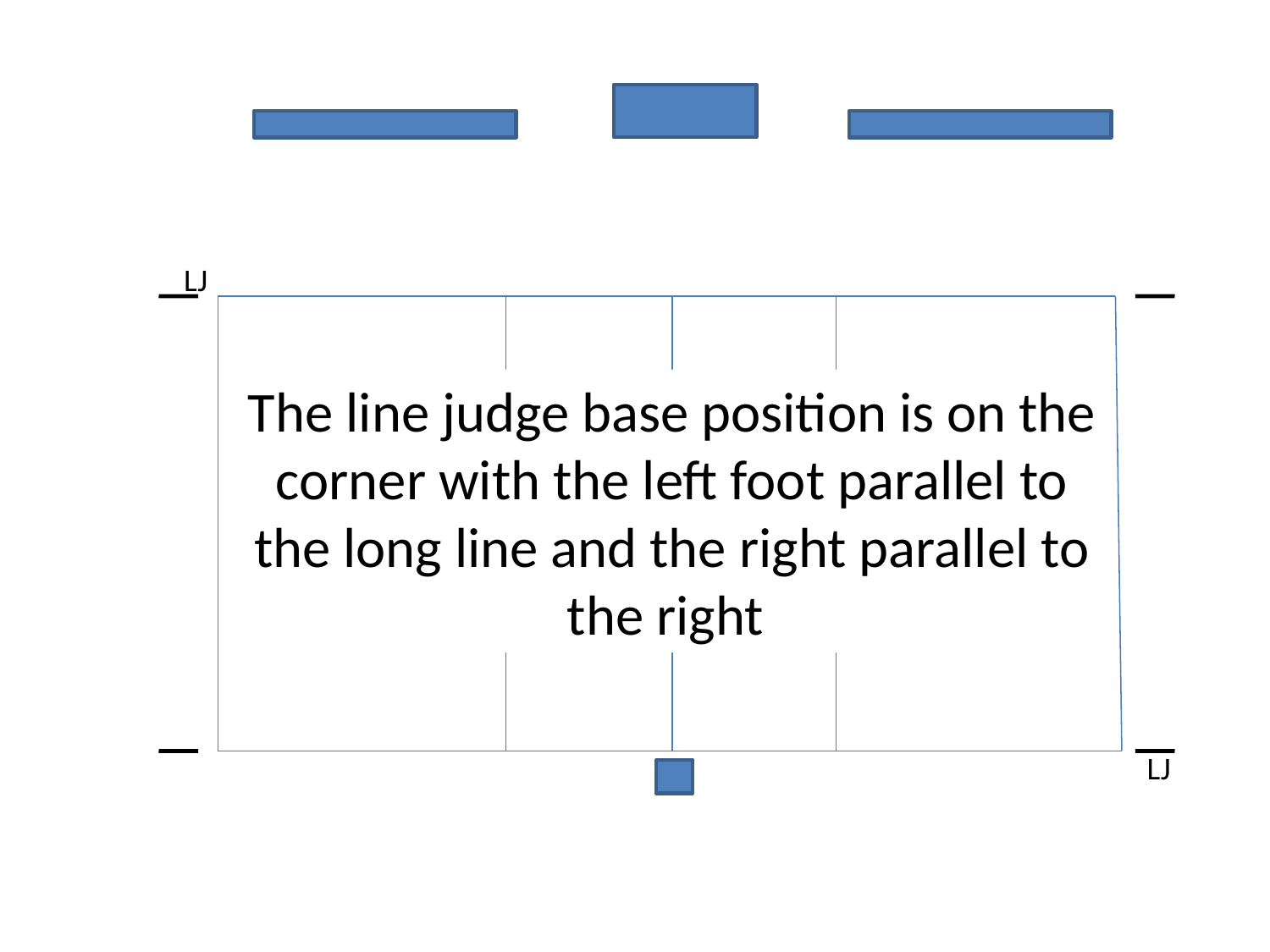

LJ

The line judge base position is on the corner with the left foot parallel to the long line and the right parallel to the right
LJ